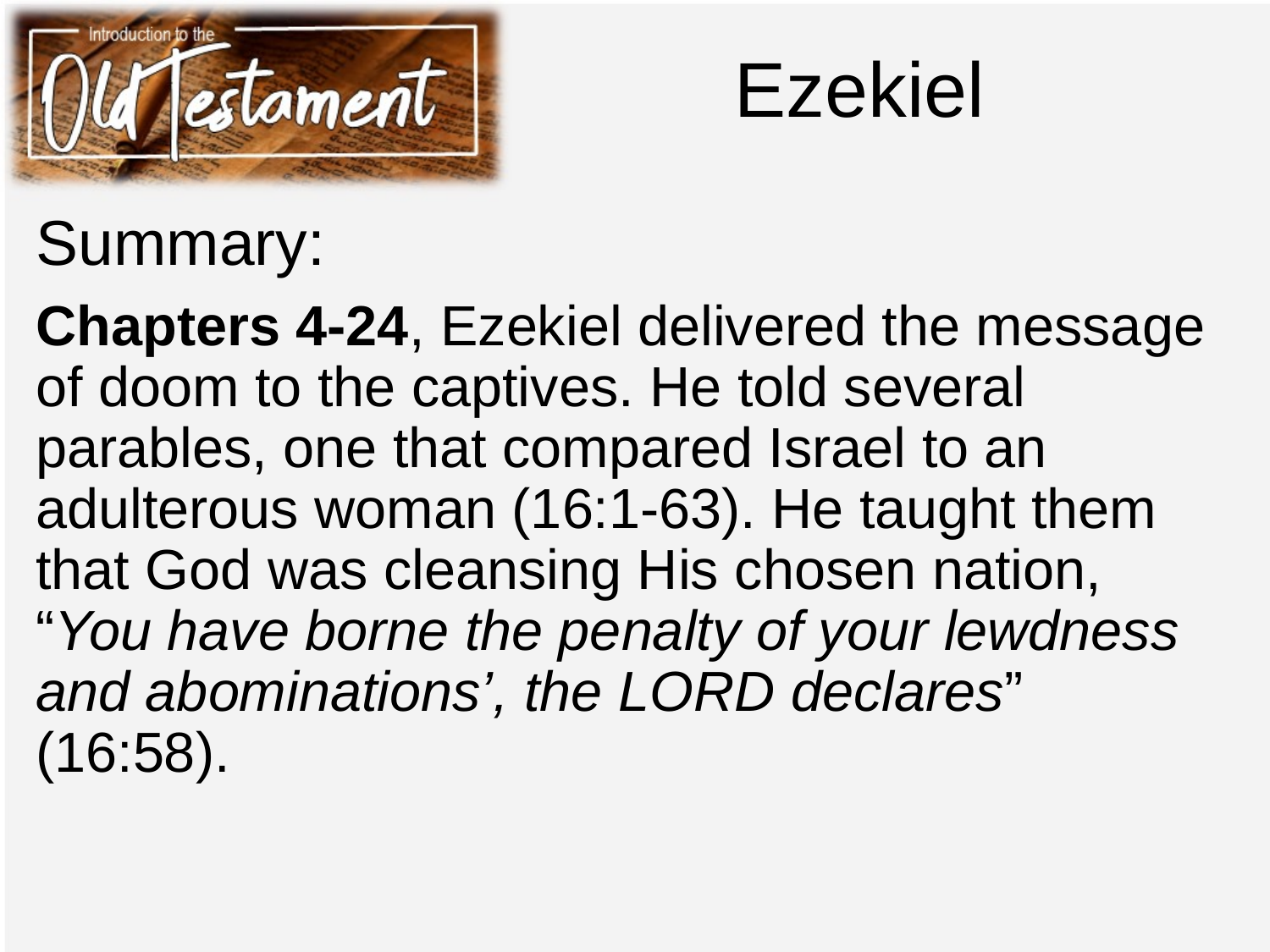

# Ezekiel
Summary:
Chapters 4-24, Ezekiel delivered the message of doom to the captives. He told several parables, one that compared Israel to an adulterous woman (16:1-63). He taught them that God was cleansing His chosen nation, “You have borne the penalty of your lewdness and abominations’, the LORD declares” (16:58).